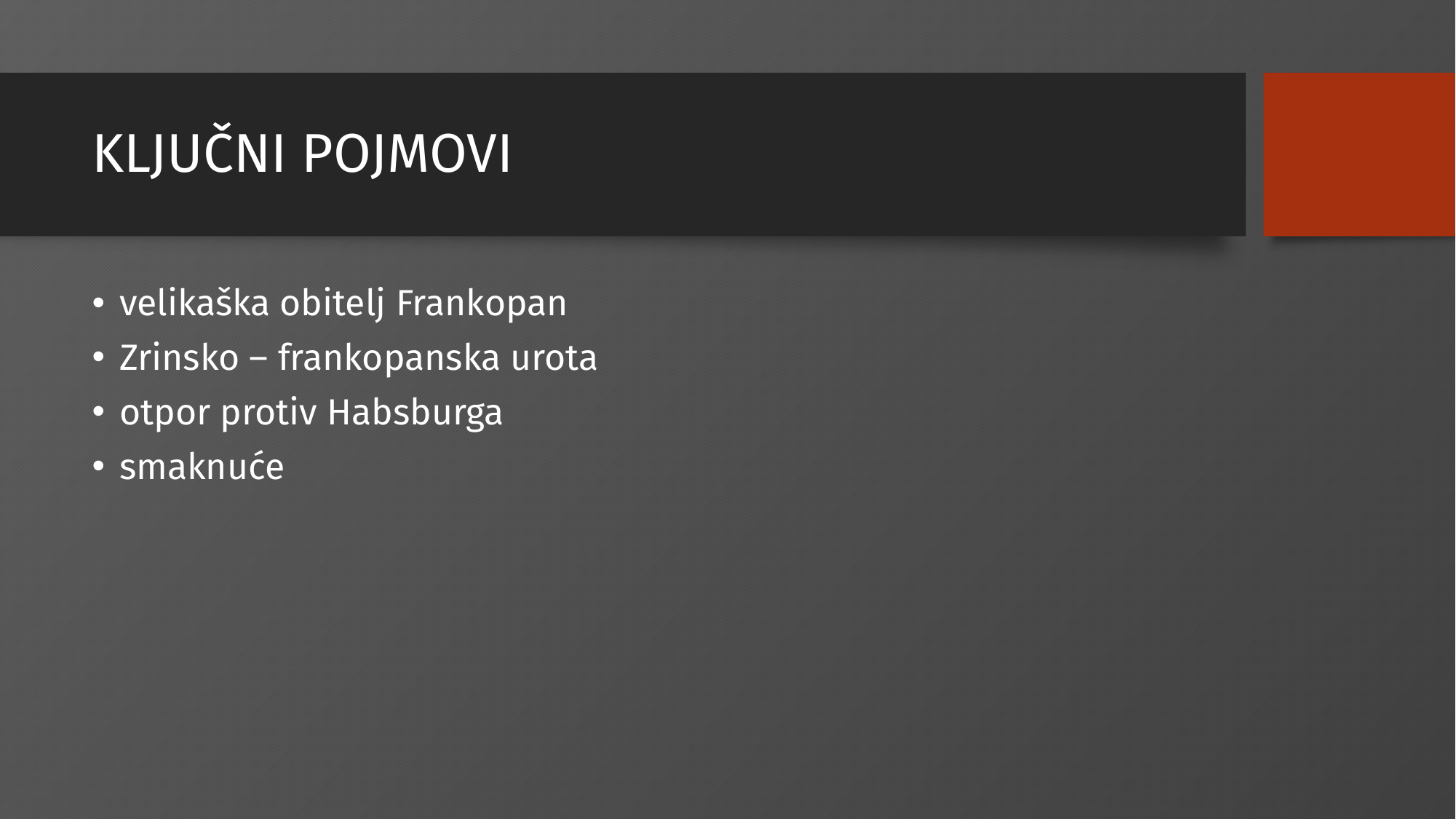

# KLJUČNI POJMOVI
velikaška obitelj Frankopan
Zrinsko – frankopanska urota
otpor protiv Habsburga
smaknuće